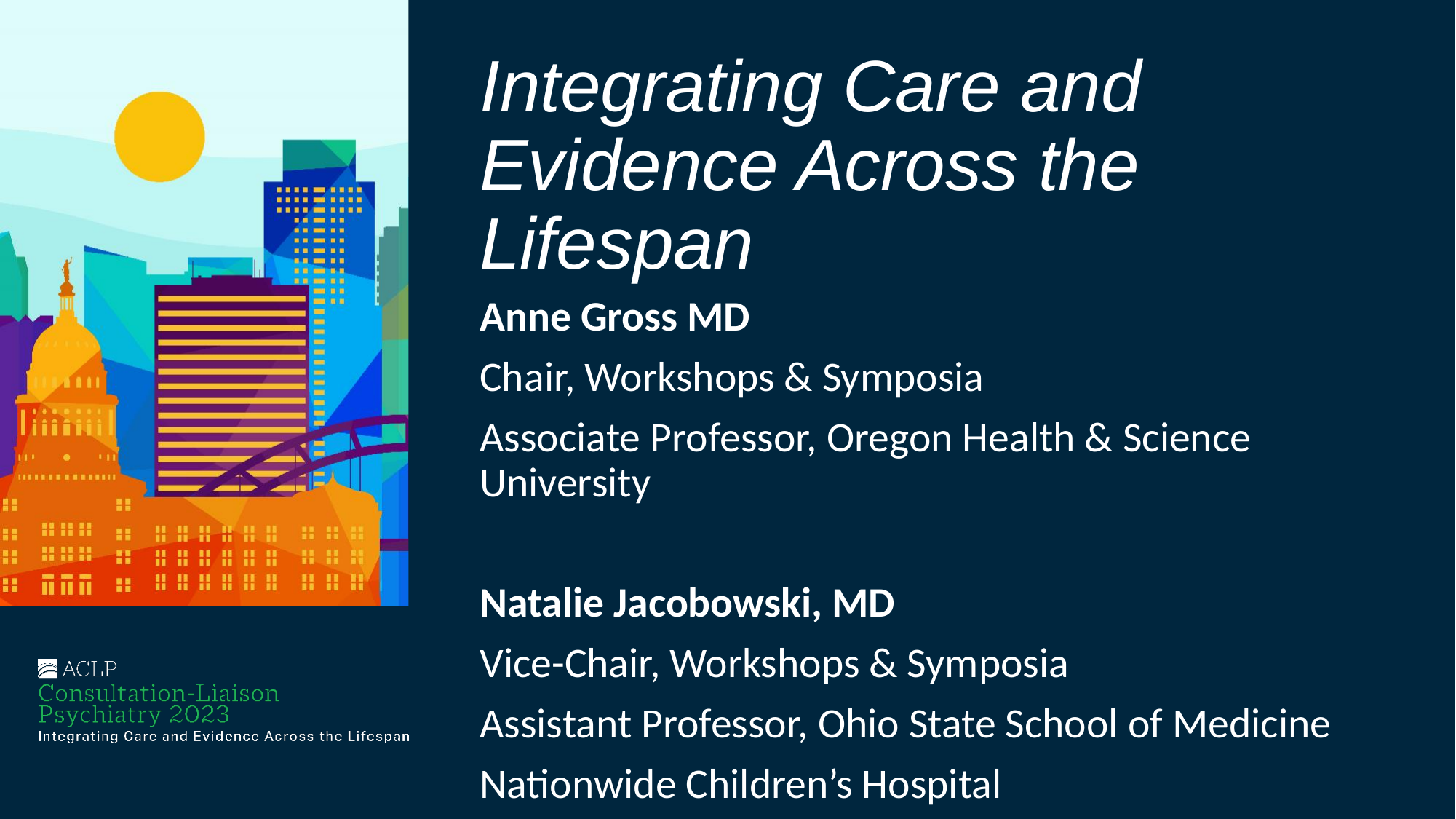

# Integrating Care and Evidence Across the Lifespan
Anne Gross MD
Chair, Workshops & Symposia
Associate Professor, Oregon Health & Science University

Natalie Jacobowski, MD
Vice-Chair, Workshops & Symposia
Assistant Professor, Ohio State School of Medicine
Nationwide Children’s Hospital